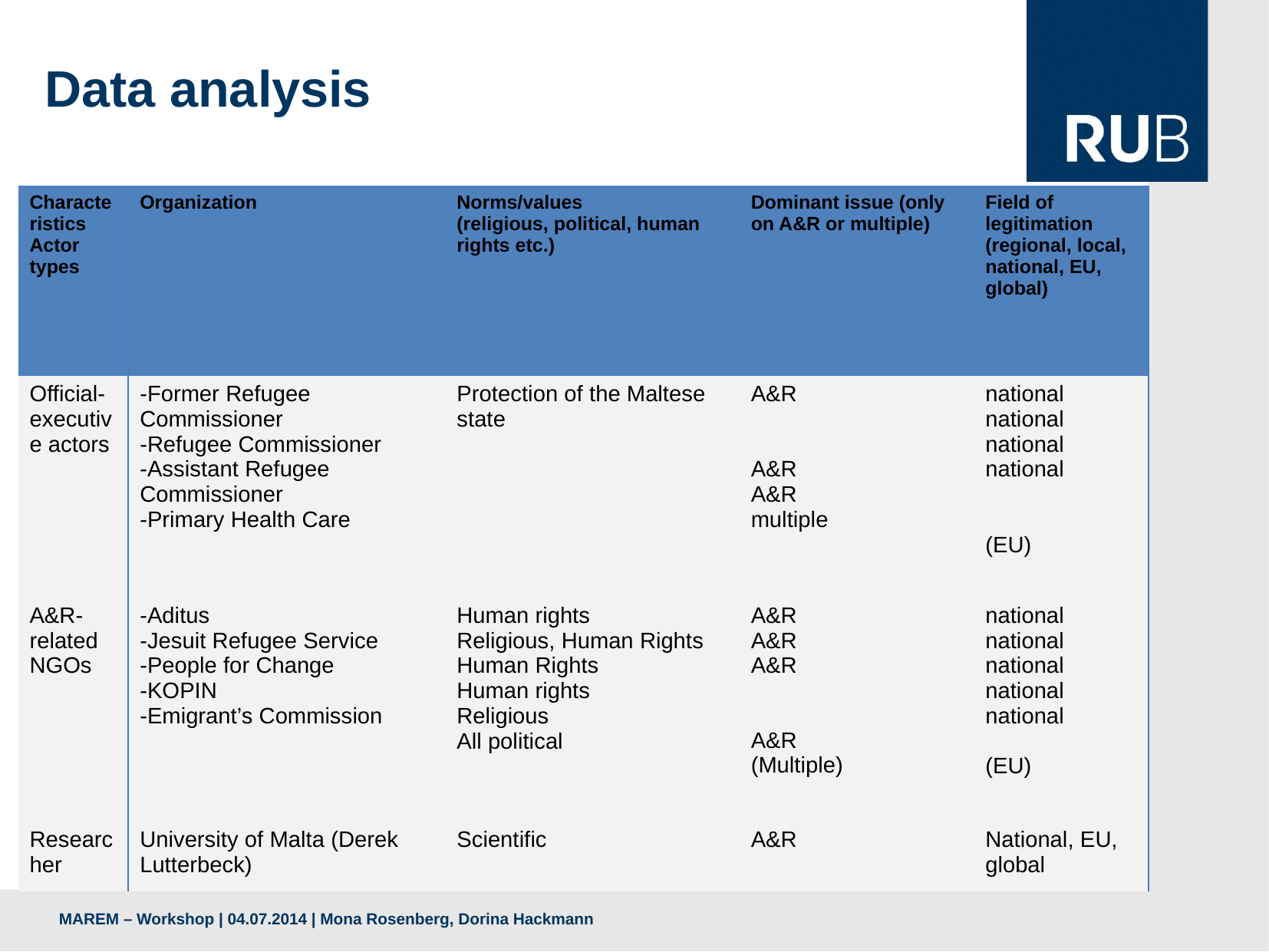

Data analysis
| Characteristics Actor types | Organization | Norms/values (religious, political, human rights etc.) | Dominant issue (only on A&R or multiple) | Field of legitimation (regional, local, national, EU, global) |
| --- | --- | --- | --- | --- |
| Official-executive actors | -Former Refugee Commissioner -Refugee Commissioner -Assistant Refugee Commissioner -Primary Health Care | Protection of the Maltese state | A&R A&R A&R multiple | national national national national (EU) |
| A&R-related NGOs | -Aditus -Jesuit Refugee Service -People for Change -KOPIN -Emigrant’s Commission | Human rights Religious, Human Rights Human Rights Human rights Religious All political | A&R A&R A&R A&R (Multiple) | national national national national national (EU) |
| Researcher | University of Malta (Derek Lutterbeck) | Scientific | A&R | National, EU, global |
MAREM – Workshop | 04.07.2014 | Mona Rosenberg, Dorina Hackmann